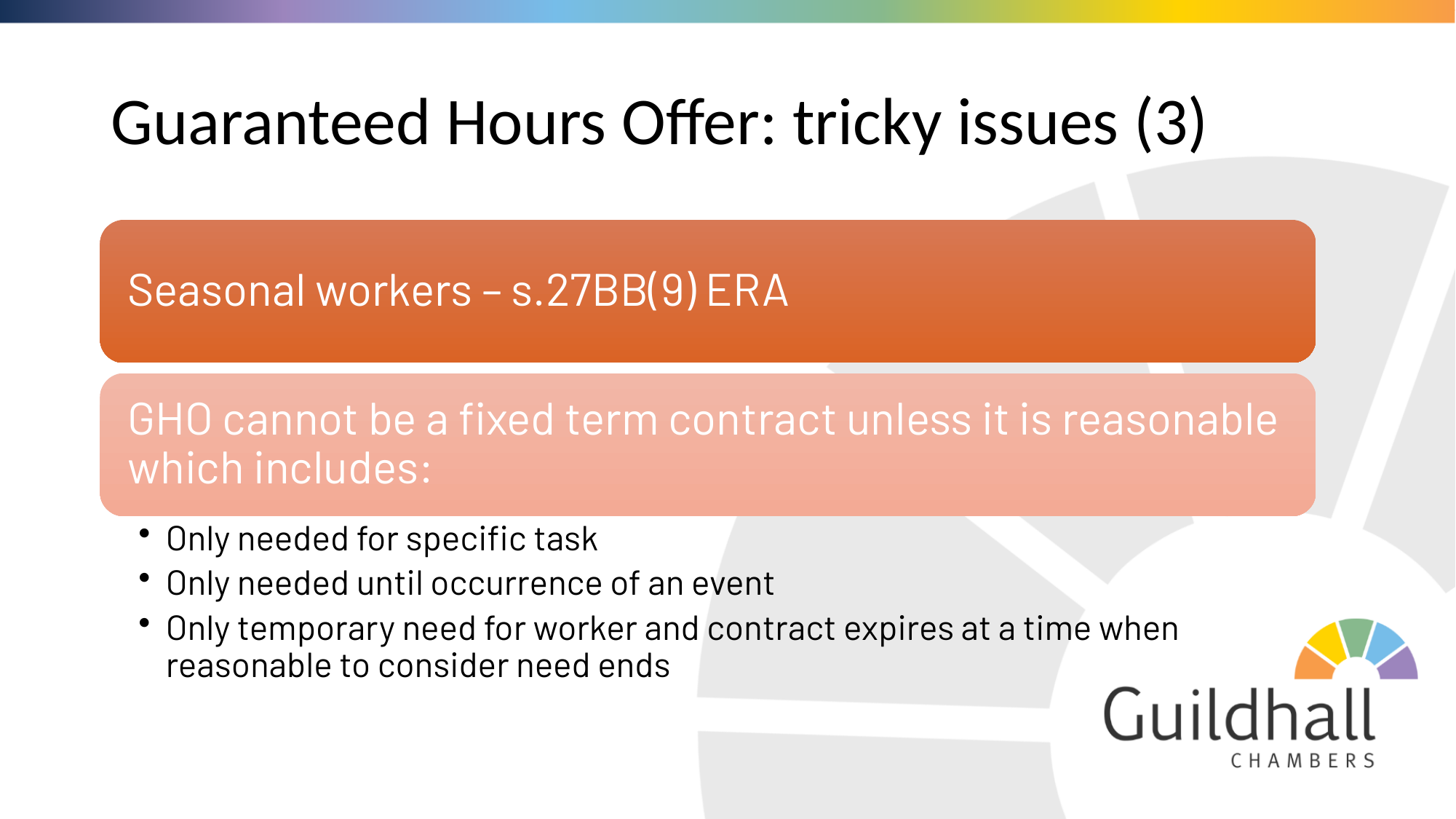

# Guaranteed Hours Offer: tricky issues (3)
Seasonal workers – s.27BB(9) ERA
GHO cannot be a fixed term contract unless it is reasonable which includes:
Only needed for specific task
Only needed until occurrence of an event
Only temporary need for worker and contract expires at a time when reasonable to consider need ends